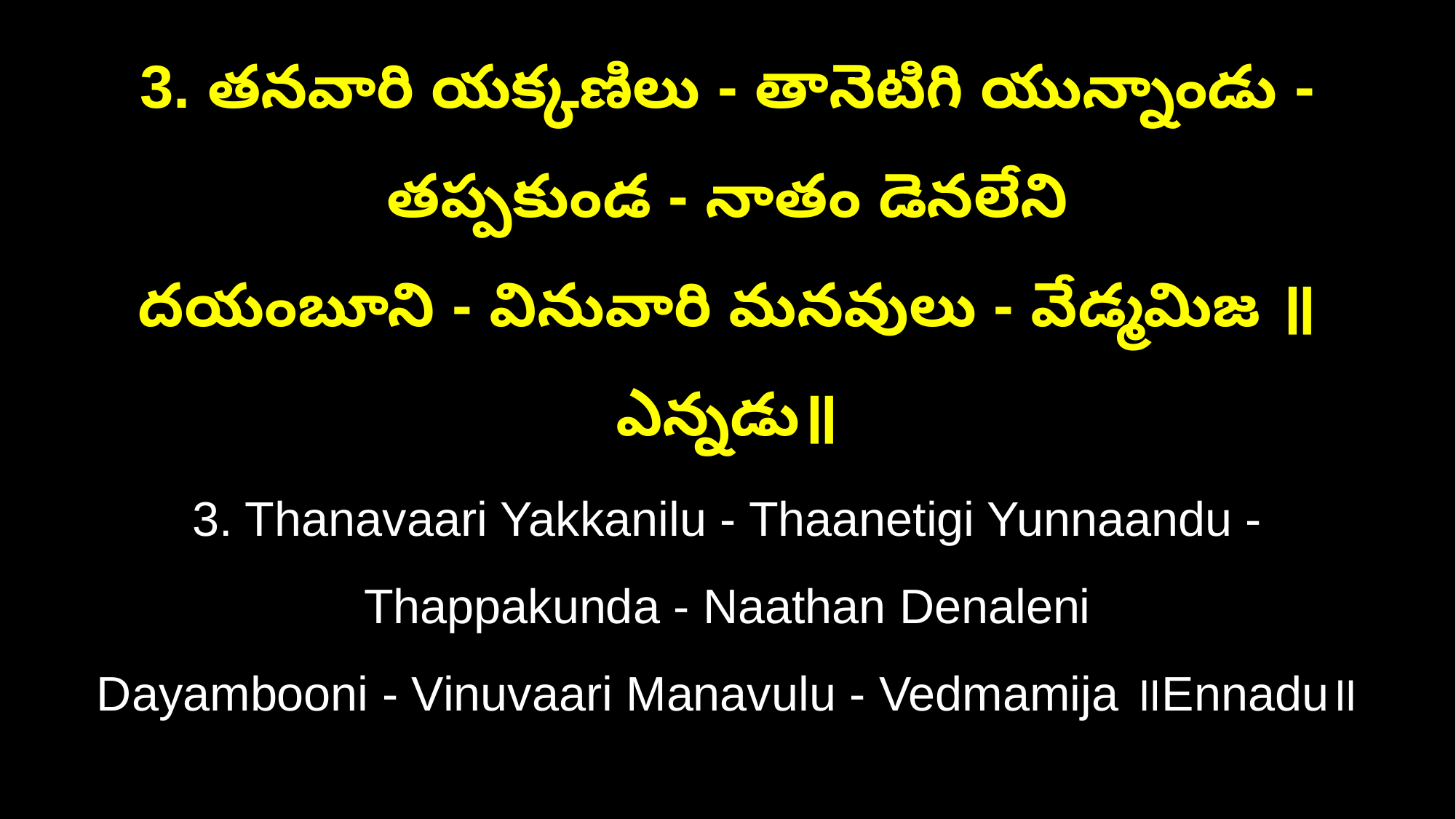

3. తనవారి యక్కణిలు - తానెటిగి యున్నాండు - తప్పకుండ - నాతం డెనలేని
దయంబూని - వినువారి మనవులు - వేడ్మమిజ ॥ఎన్నడు॥
3. Thanavaari Yakkanilu - Thaanetigi Yunnaandu - Thappakunda - Naathan Denaleni
Dayambooni - Vinuvaari Manavulu - Vedmamija ॥Ennadu॥